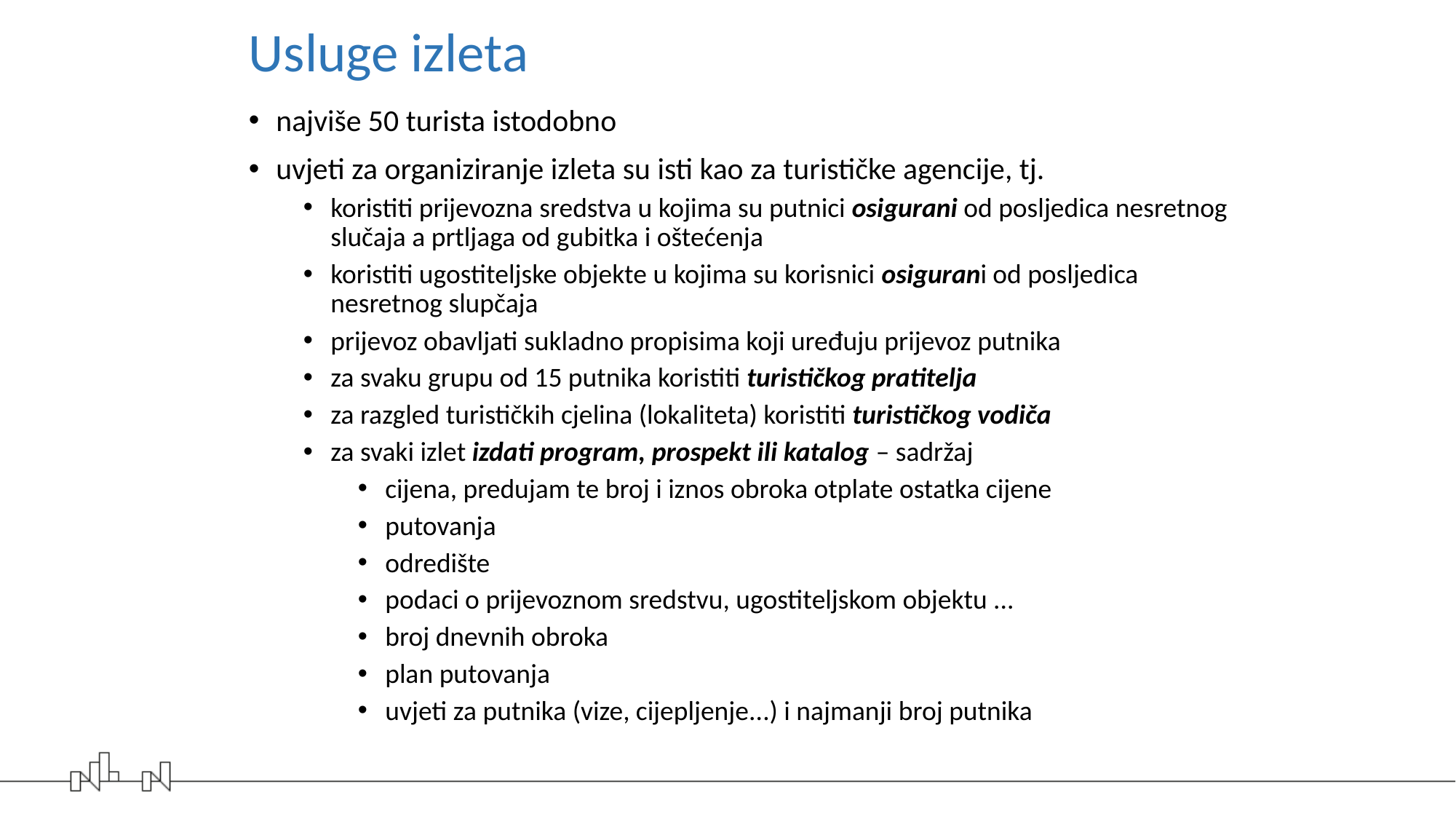

# Usluge izleta
najviše 50 turista istodobno
uvjeti za organiziranje izleta su isti kao za turističke agencije, tj.
koristiti prijevozna sredstva u kojima su putnici osigurani od posljedica nesretnog slučaja a prtljaga od gubitka i oštećenja
koristiti ugostiteljske objekte u kojima su korisnici osigurani od posljedica nesretnog slupčaja
prijevoz obavljati sukladno propisima koji uređuju prijevoz putnika
za svaku grupu od 15 putnika koristiti turističkog pratitelja
za razgled turističkih cjelina (lokaliteta) koristiti turističkog vodiča
za svaki izlet izdati program, prospekt ili katalog – sadržaj
cijena, predujam te broj i iznos obroka otplate ostatka cijene
putovanja
odredište
podaci o prijevoznom sredstvu, ugostiteljskom objektu ...
broj dnevnih obroka
plan putovanja
uvjeti za putnika (vize, cijepljenje...) i najmanji broj putnika